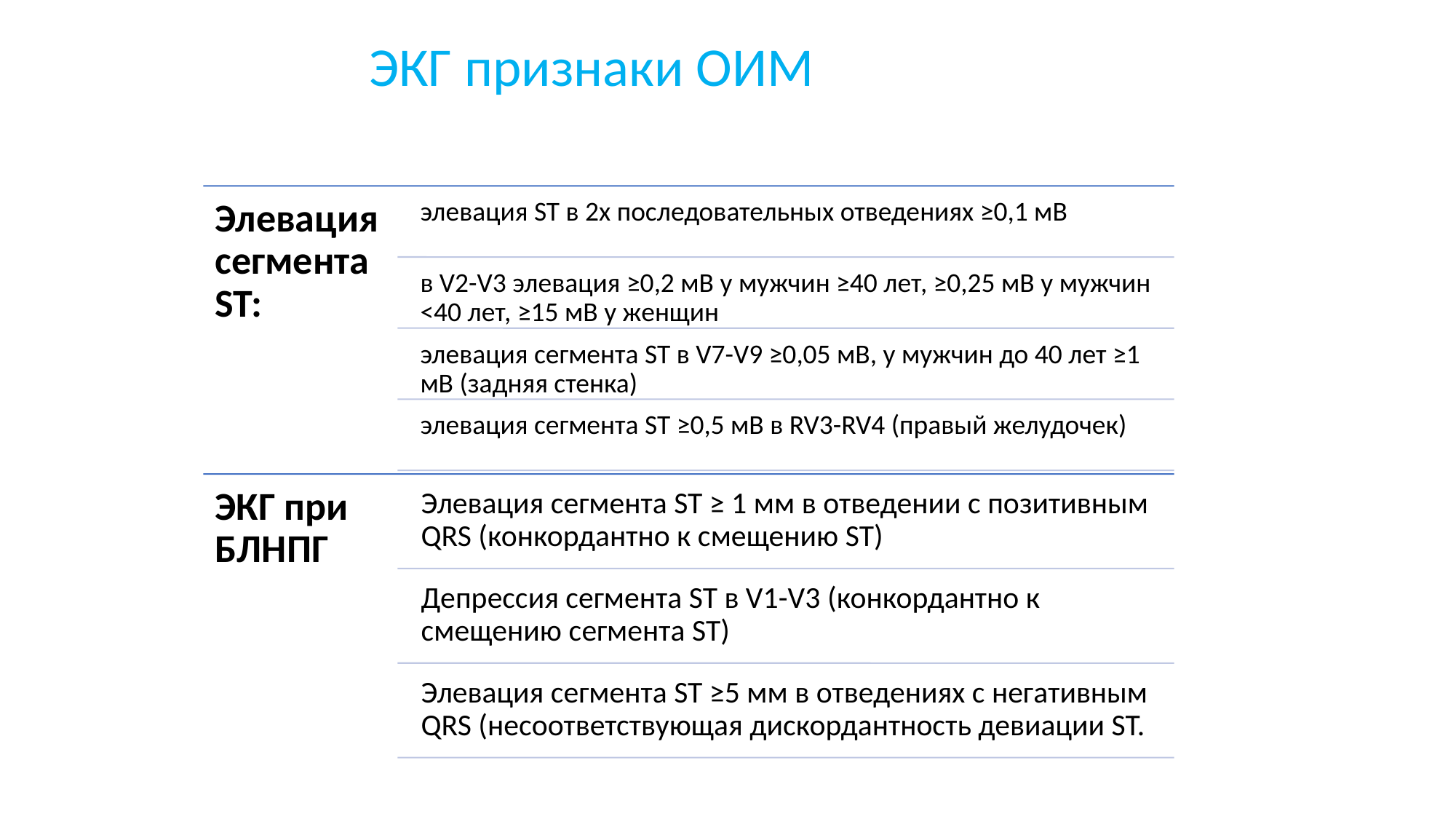

# ЭКГ признаки ОИМ
Элевация сегмента ST:
элевация ST в 2х последовательных отведениях ≥0,1 мВ
в V2-V3 элевация ≥0,2 мВ у мужчин ≥40 лет, ≥0,25 мВ у мужчин <40 лет, ≥15 мВ у женщин
элевация сегмента ST в V7-V9 ≥0,05 мВ, у мужчин до 40 лет ≥1 мВ (задняя стенка)
элевация сегмента ST ≥0,5 мВ в RV3-RV4 (правый желудочек)
ЭКГ при БЛНПГ
Элевация сегмента ST ≥ 1 мм в отведении с позитивным QRS (конкордантно к смещению ST)
Депрессия сегмента ST в V1-V3 (конкордантно к смещению сегмента ST)
Элевация сегмента ST ≥5 мм в отведениях с негативным QRS (несоответствующая дискордантность девиации ST.